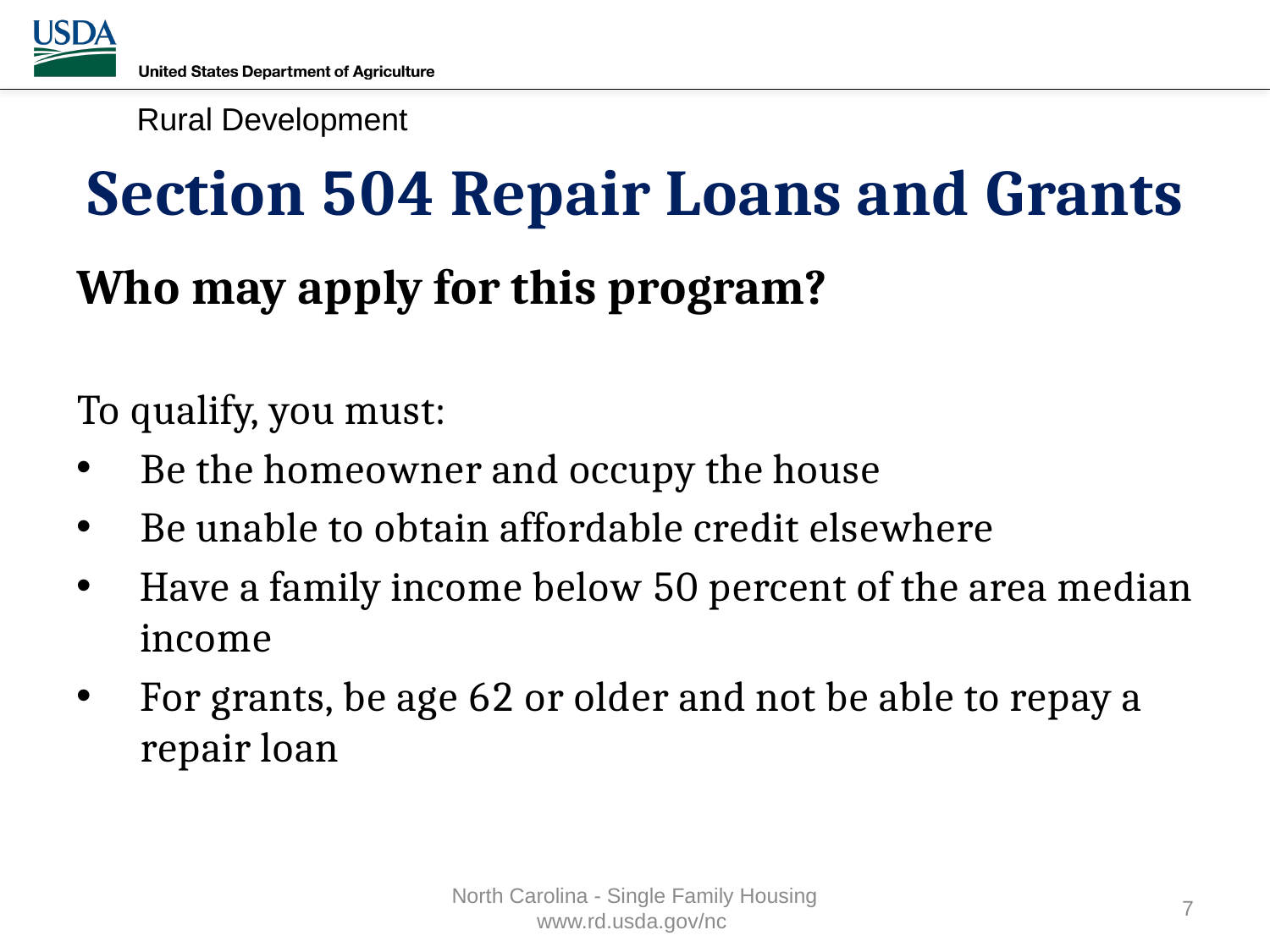

# Section 504 Repair Loans and Grants
Who may apply for this program?
To qualify, you must:
Be the homeowner and occupy the house
Be unable to obtain affordable credit elsewhere
Have a family income below 50 percent of the area median income
For grants, be age 62 or older and not be able to repay a repair loan

North Carolina - Single Family Housing www.rd.usda.gov/nc
7